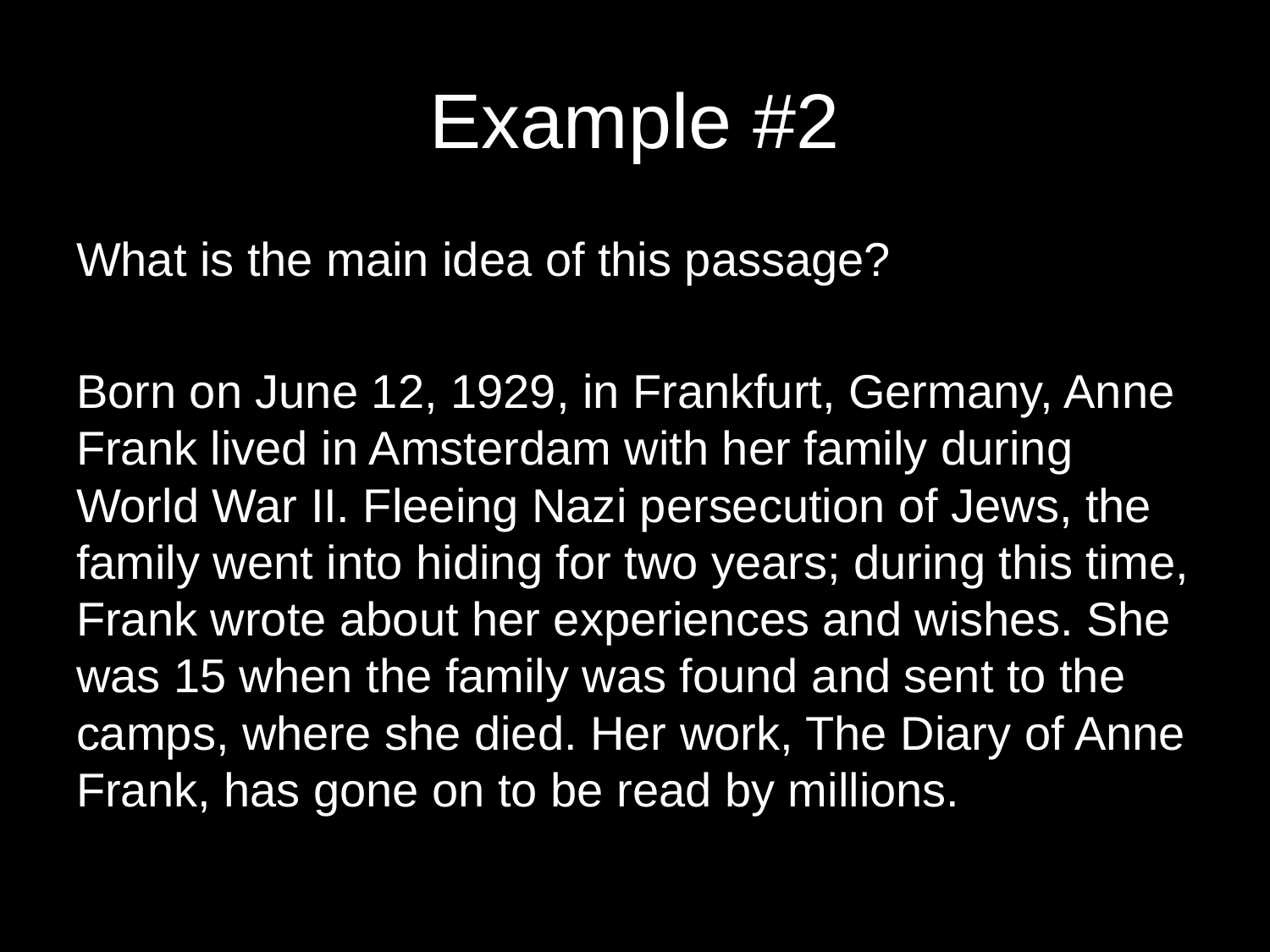

# Example #2
What is the main idea of this passage?

Born on June 12, 1929, in Frankfurt, Germany, Anne Frank lived in Amsterdam with her family during World War II. Fleeing Nazi persecution of Jews, the family went into hiding for two years; during this time, Frank wrote about her experiences and wishes. She was 15 when the family was found and sent to the camps, where she died. Her work, The Diary of Anne Frank, has gone on to be read by millions.